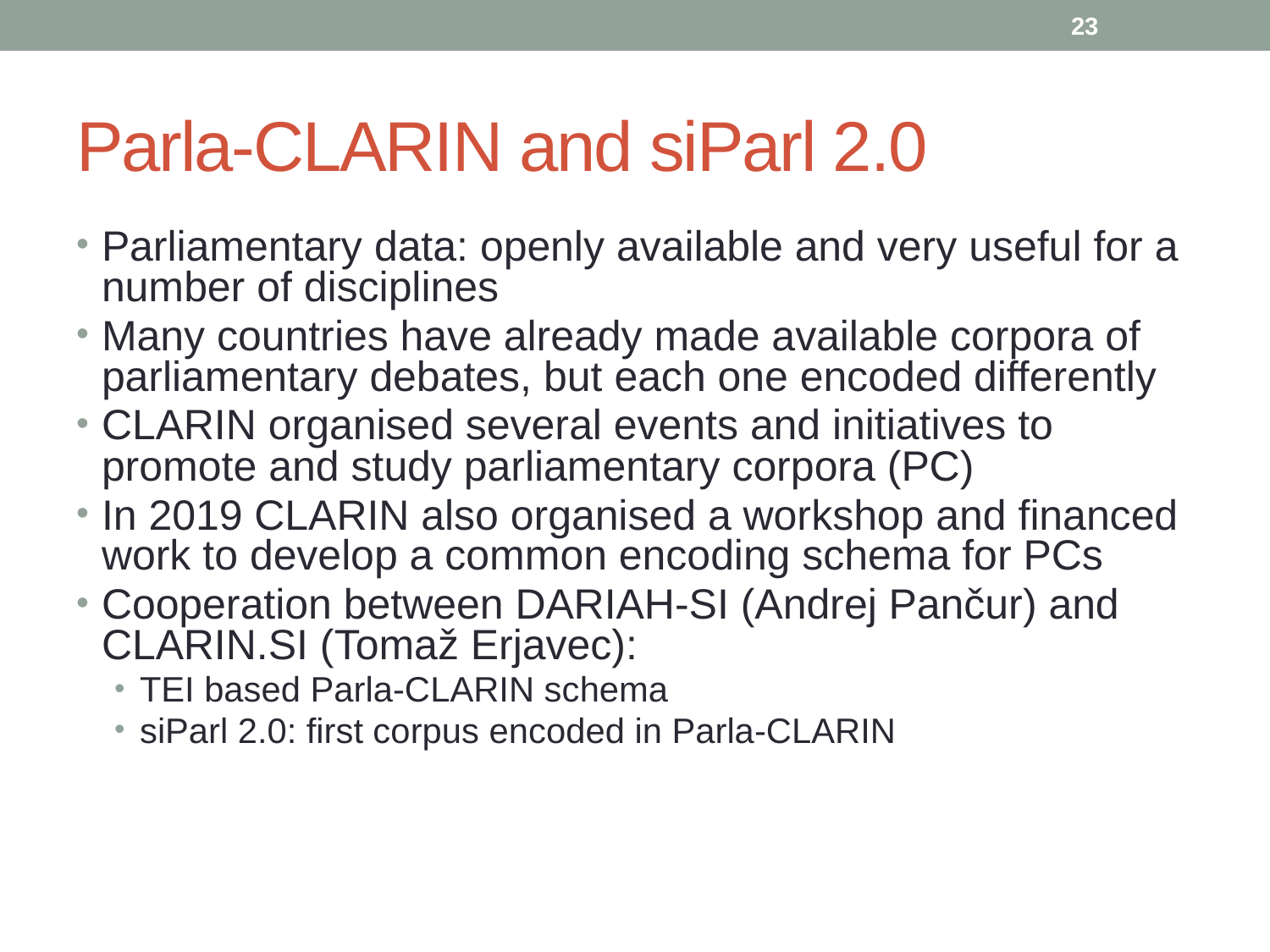

23
# Parla-CLARIN and siParl 2.0
Parliamentary data: openly available and very useful for a number of disciplines
Many countries have already made available corpora of parliamentary debates, but each one encoded differently
CLARIN organised several events and initiatives to promote and study parliamentary corpora (PC)
In 2019 CLARIN also organised a workshop and financed work to develop a common encoding schema for PCs
Cooperation between DARIAH-SI (Andrej Pančur) and CLARIN.SI (Tomaž Erjavec):
TEI based Parla-CLARIN schema
siParl 2.0: first corpus encoded in Parla-CLARIN